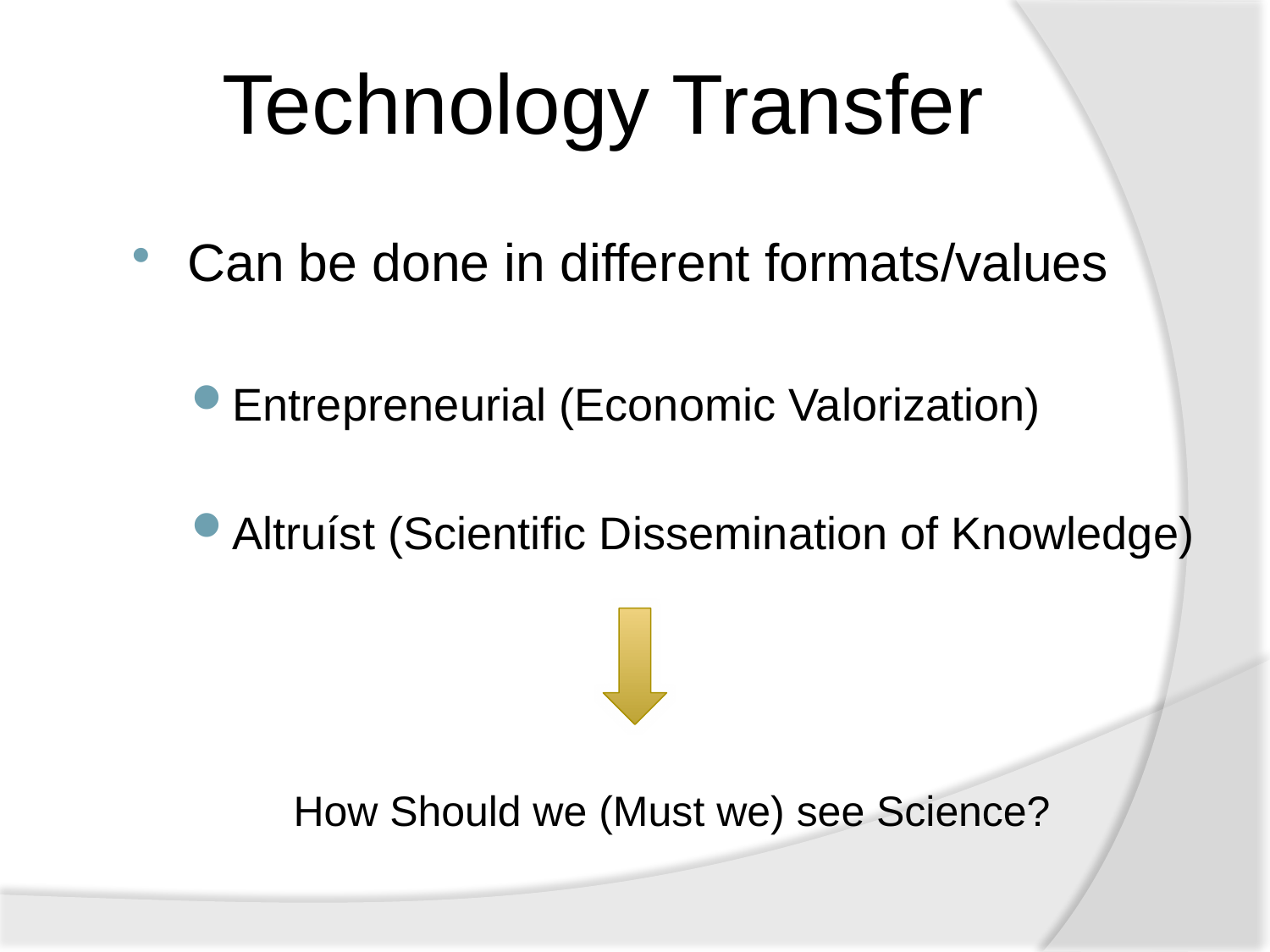

Technology Transfer
Can be done in different formats/values

Entrepreneurial (Economic Valorization)

Altruíst (Scientific Dissemination of Knowledge)

How Should we (Must we) see Science?